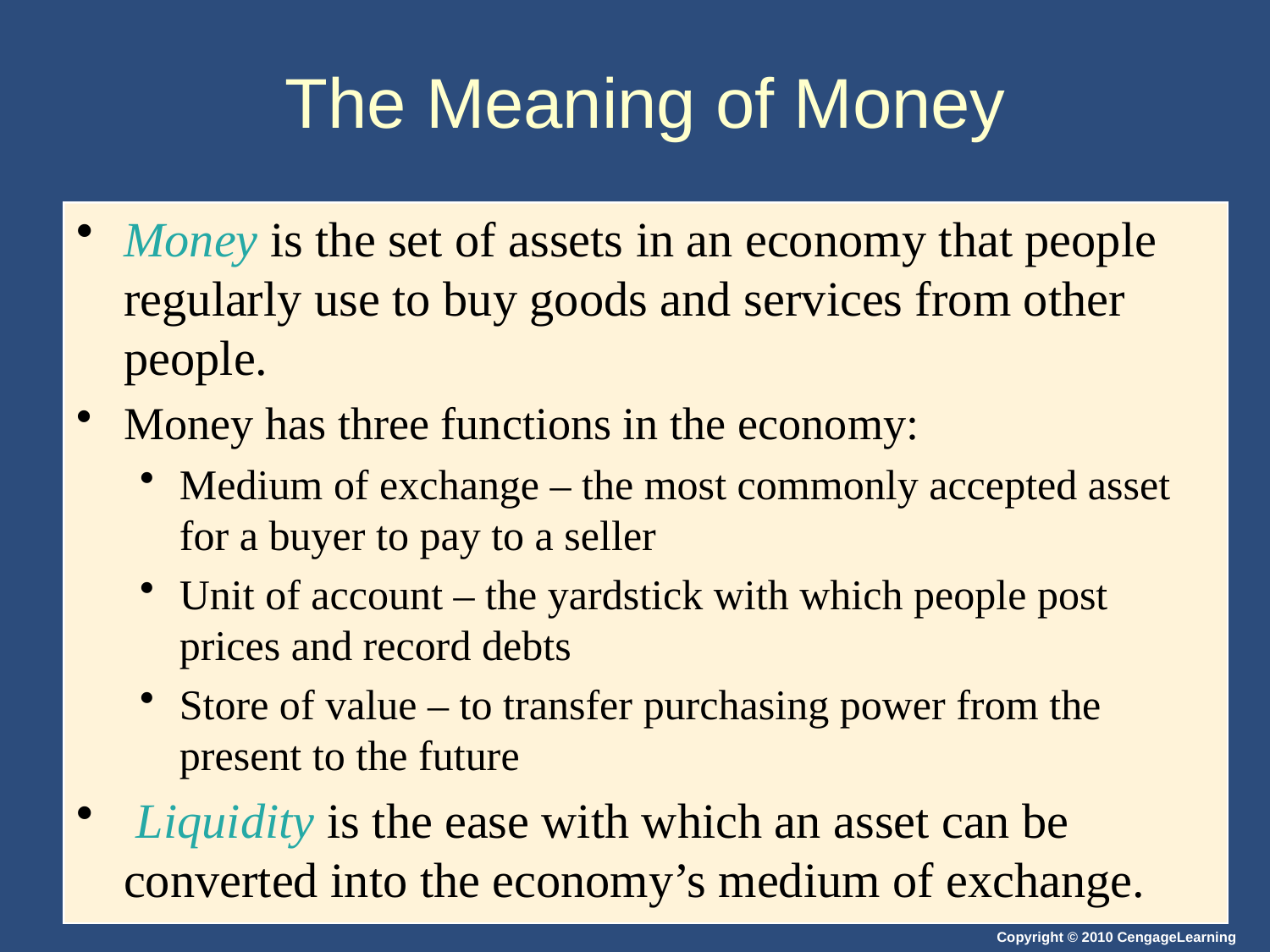

# The Meaning of Money
Money is the set of assets in an economy that people regularly use to buy goods and services from other people.
Money has three functions in the economy:
Medium of exchange – the most commonly accepted asset for a buyer to pay to a seller
Unit of account – the yardstick with which people post prices and record debts
Store of value – to transfer purchasing power from the present to the future
 Liquidity is the ease with which an asset can be converted into the economy’s medium of exchange.